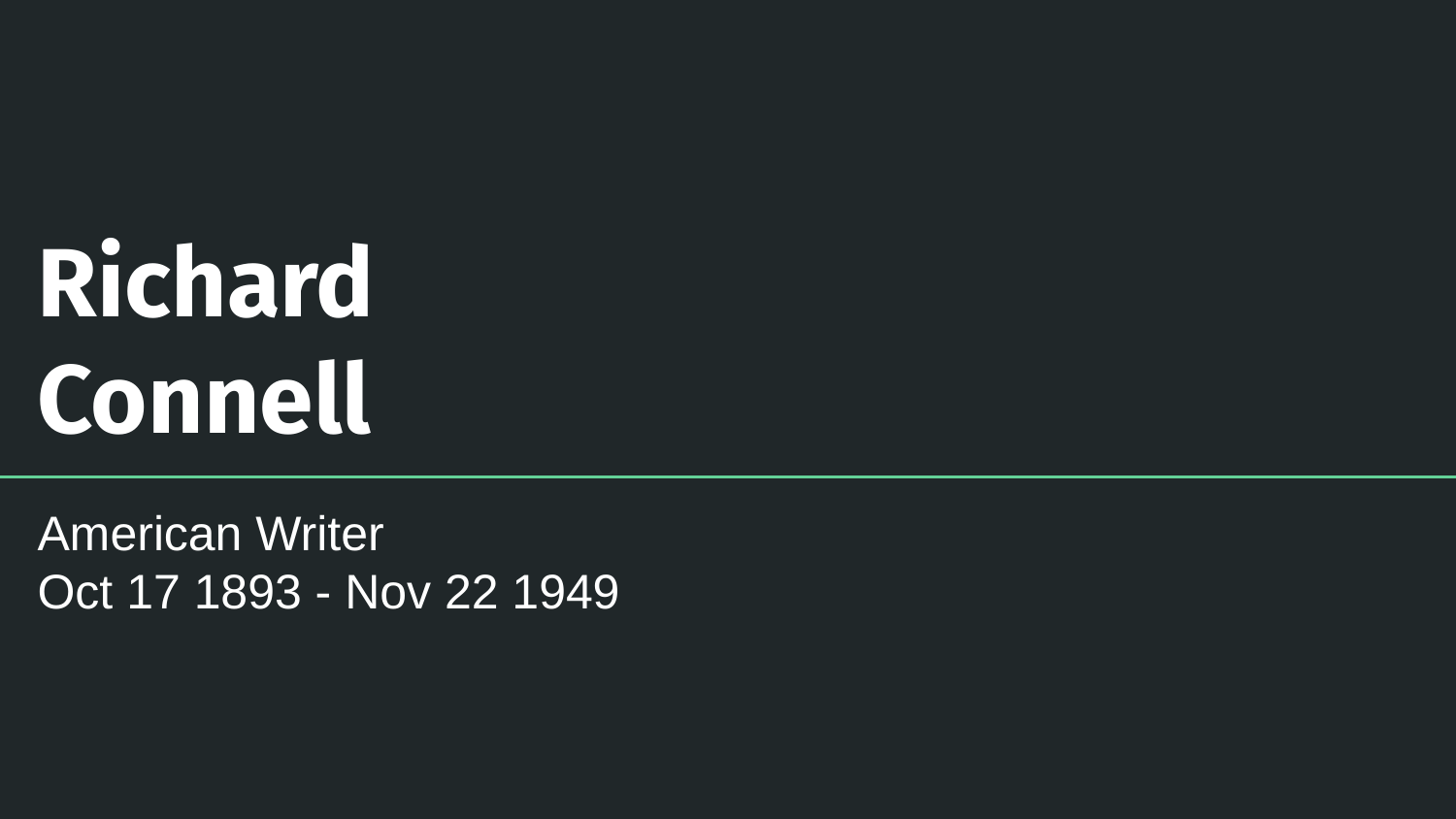

# Richard Connell
American Writer
Oct 17 1893 - Nov 22 1949